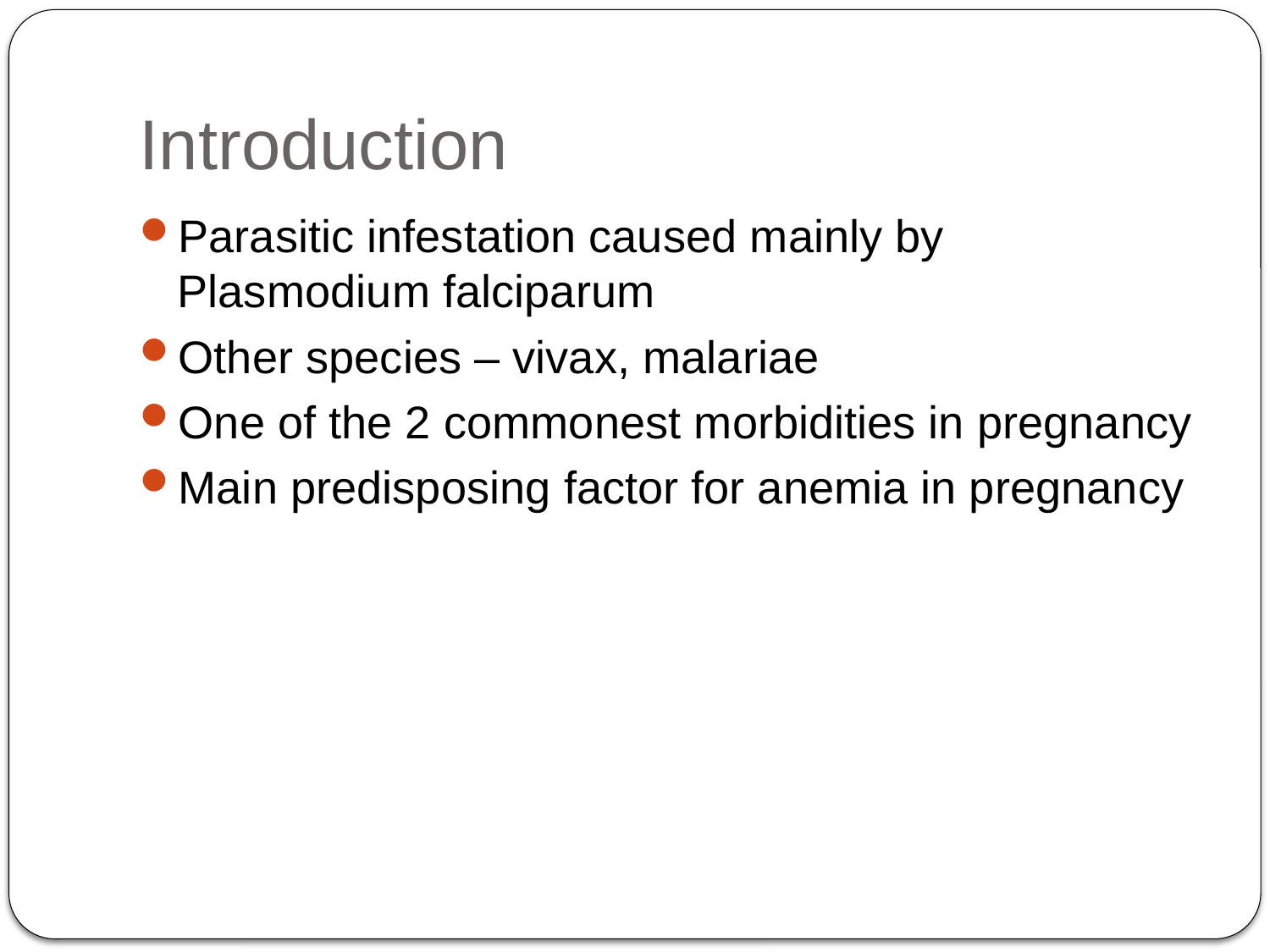

# Introduction
Parasitic infestation caused mainly by Plasmodium falciparum
Other species – vivax, malariae
One of the 2 commonest morbidities in pregnancy
Main predisposing factor for anemia in pregnancy